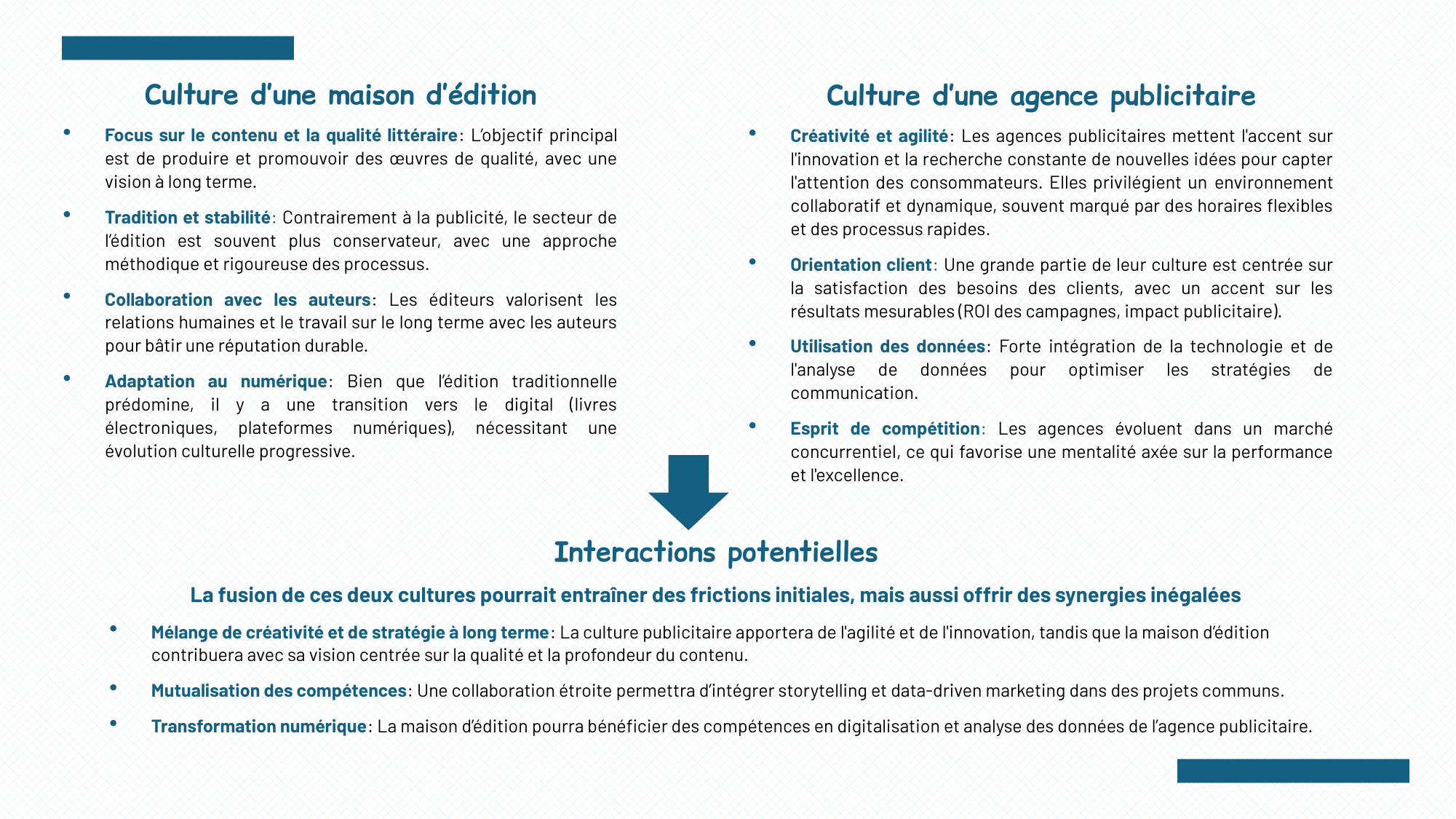

Culture d’une maison d’édition
Focus sur le contenu et la qualité littéraire: L’objectif principal est de produire et promouvoir des œuvres de qualité, avec une vision à long terme.
Tradition et stabilité: Contrairement à la publicité, le secteur de l’édition est souvent plus conservateur, avec une approche méthodique et rigoureuse des processus.
Collaboration avec les auteurs: Les éditeurs valorisent les relations humaines et le travail sur le long terme avec les auteurs pour bâtir une réputation durable.
Adaptation au numérique: Bien que l’édition traditionnelle prédomine, il y a une transition vers le digital (livres électroniques, plateformes numériques), nécessitant une évolution culturelle progressive.

Culture d’une agence publicitaire
Créativité et agilité: Les agences publicitaires mettent l'accent sur l'innovation et la recherche constante de nouvelles idées pour capter l'attention des consommateurs. Elles privilégient un environnement collaboratif et dynamique, souvent marqué par des horaires flexibles et des processus rapides.
Orientation client: Une grande partie de leur culture est centrée sur la satisfaction des besoins des clients, avec un accent sur les résultats mesurables (ROI des campagnes, impact publicitaire).
Utilisation des données: Forte intégration de la technologie et de l'analyse de données pour optimiser les stratégies de communication.
Esprit de compétition: Les agences évoluent dans un marché concurrentiel, ce qui favorise une mentalité axée sur la performance et l'excellence.

Interactions potentielles
La fusion de ces deux cultures pourrait entraîner des frictions initiales, mais aussi offrir des synergies inégalées
Mélange de créativité et de stratégie à long terme: La culture publicitaire apportera de l'agilité et de l'innovation, tandis que la maison d’édition contribuera avec sa vision centrée sur la qualité et la profondeur du contenu.
Mutualisation des compétences: Une collaboration étroite permettra d’intégrer storytelling et data-driven marketing dans des projets communs.
Transformation numérique: La maison d’édition pourra bénéficier des compétences en digitalisation et analyse des données de l’agence publicitaire.